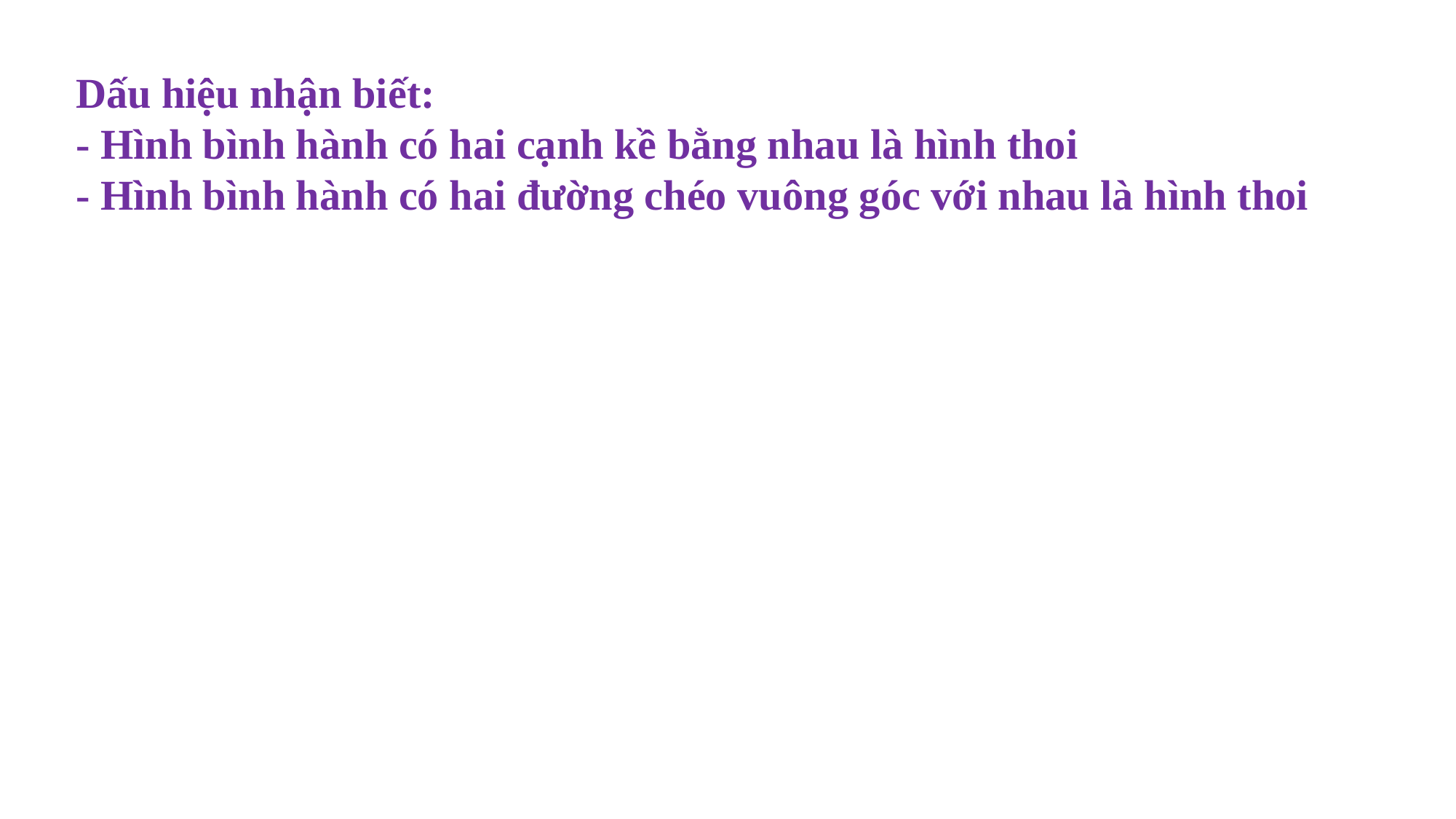

Dấu hiệu nhận biết:
- Hình bình hành có hai cạnh kề bằng nhau là hình thoi
- Hình bình hành có hai đường chéo vuông góc với nhau là hình thoi